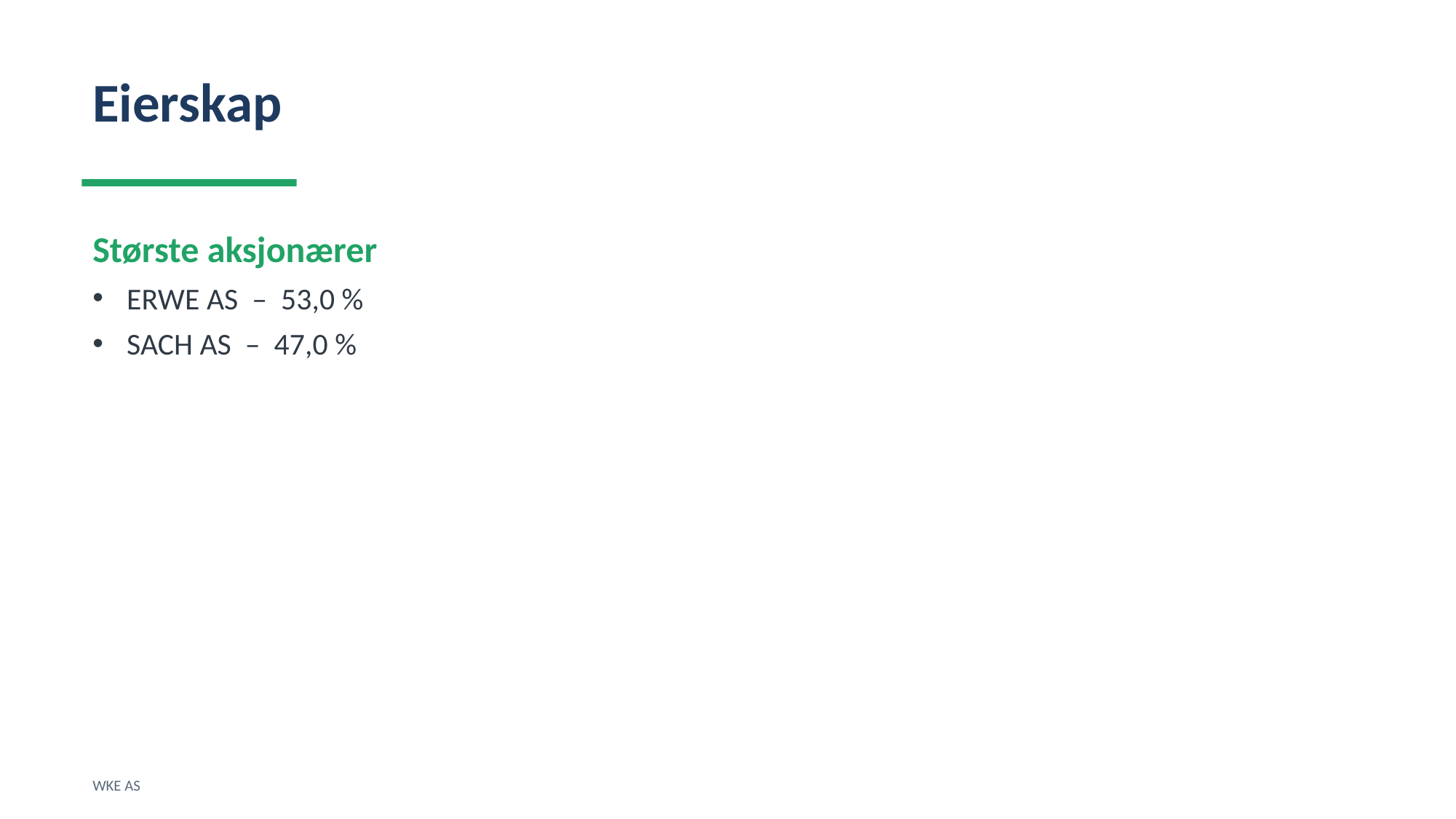

Eierskap

Største aksjonærer
ERWE AS  –  53,0 %
SACH AS  –  47,0 %
WKE AS